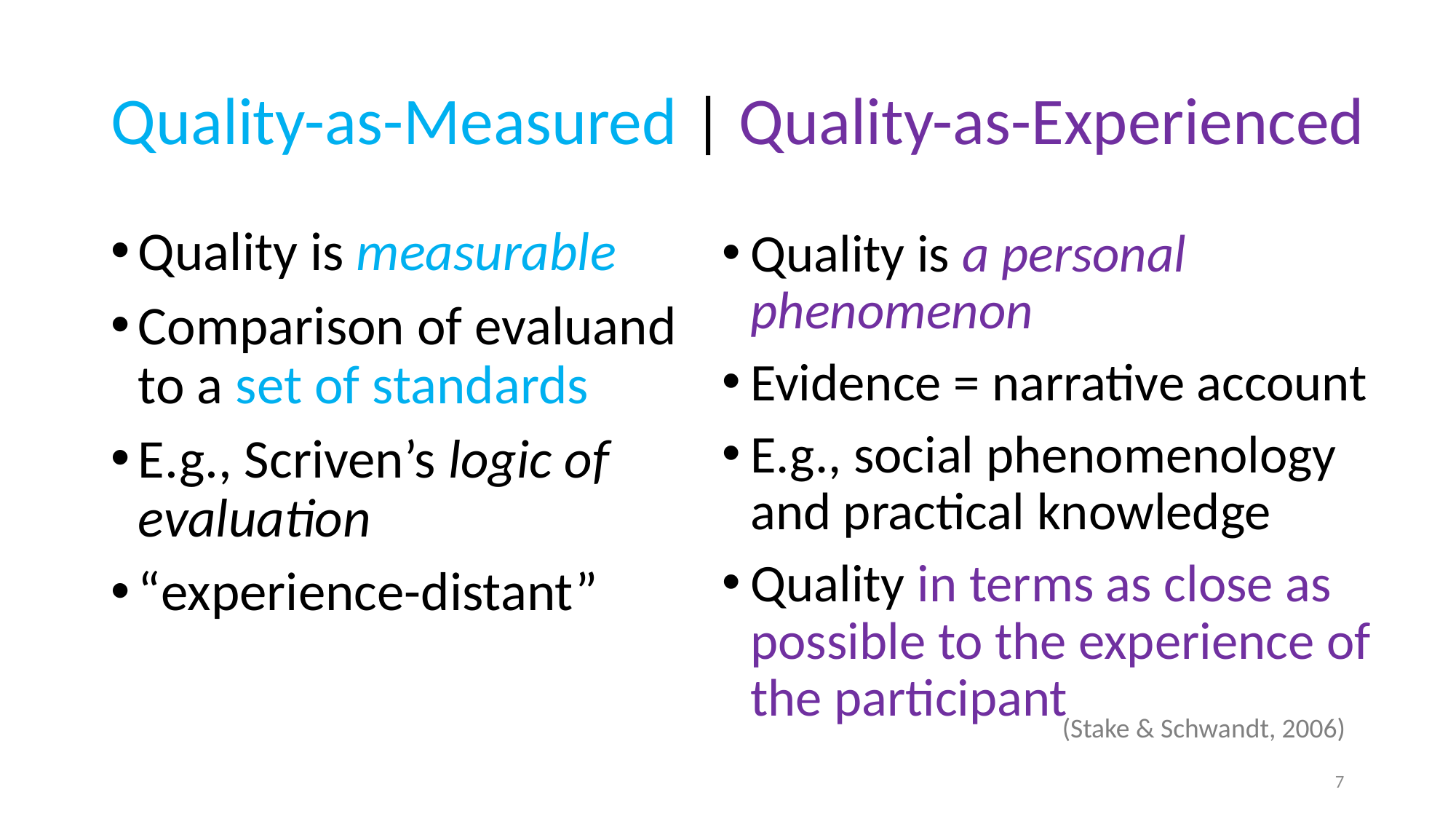

# Quality-as-Measured | Quality-as-Experienced
Quality is measurable
Comparison of evaluand to a set of standards
E.g., Scriven’s logic of evaluation
“experience-distant”
Quality is a personal phenomenon
Evidence = narrative account
E.g., social phenomenology and practical knowledge
Quality in terms as close as possible to the experience of the participant
(Stake & Schwandt, 2006)
7